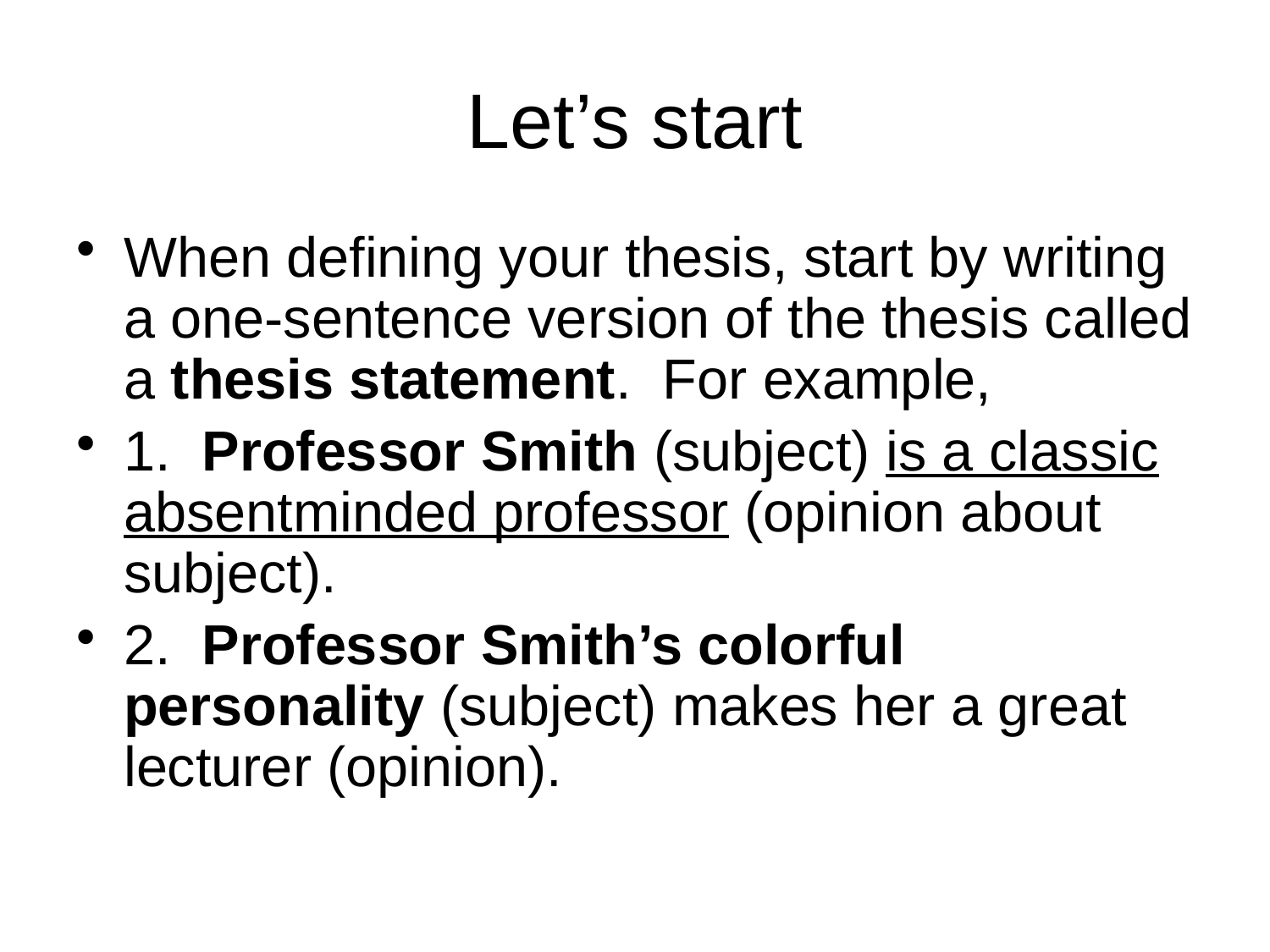

# Let’s start
When defining your thesis, start by writing a one-sentence version of the thesis called a thesis statement.  For example,
1.  Professor Smith (subject) is a classic absentminded professor (opinion about subject).
2.  Professor Smith’s colorful personality (subject) makes her a great lecturer (opinion).